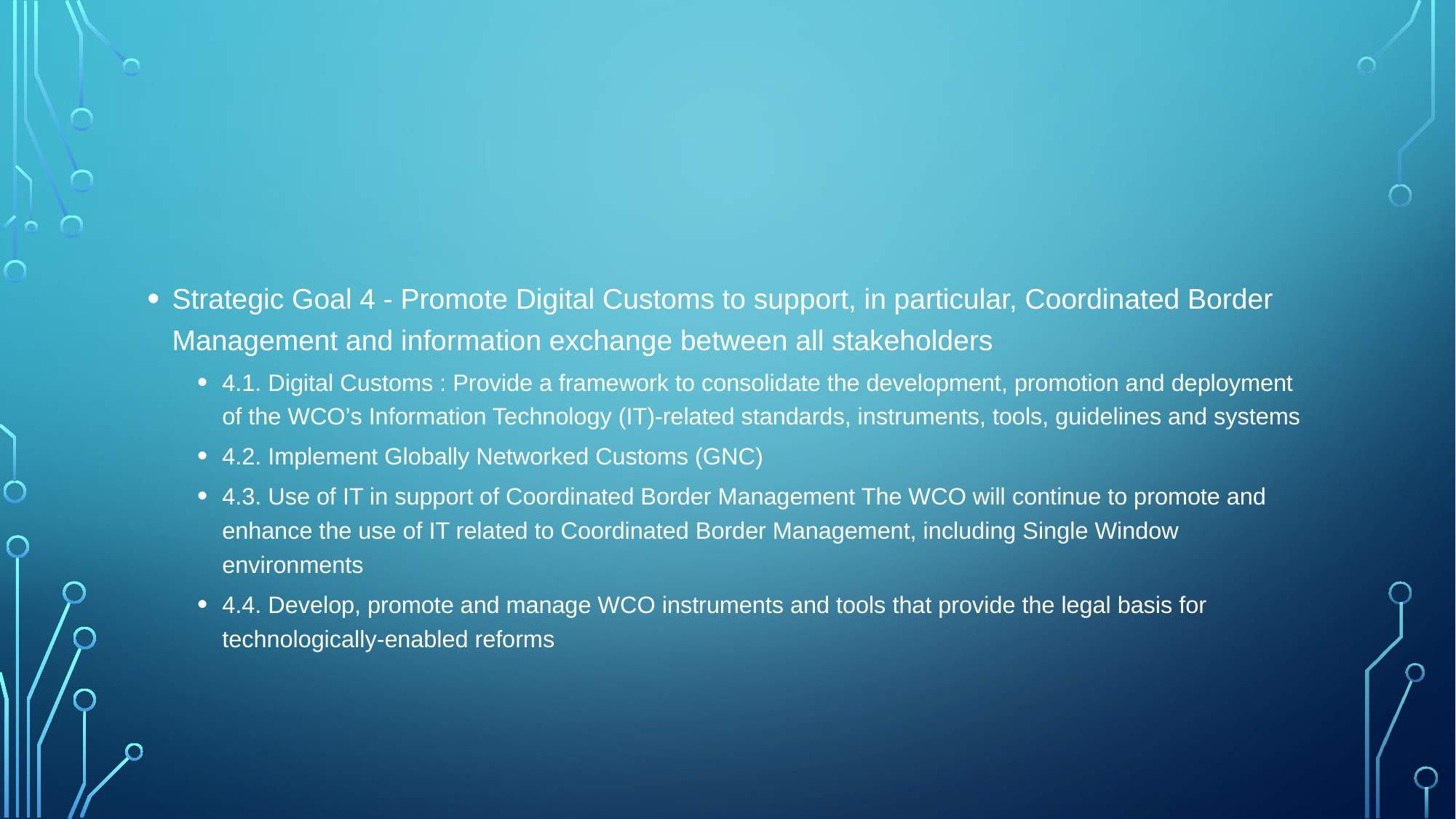

#
Strategic Goal 4 - Promote Digital Customs to support, in particular, Coordinated Border Management and information exchange between all stakeholders
4.1. Digital Customs : Provide a framework to consolidate the development, promotion and deployment of the WCO’s Information Technology (IT)-related standards, instruments, tools, guidelines and systems
4.2. Implement Globally Networked Customs (GNC)
4.3. Use of IT in support of Coordinated Border Management The WCO will continue to promote and enhance the use of IT related to Coordinated Border Management, including Single Window environments
4.4. Develop, promote and manage WCO instruments and tools that provide the legal basis for technologically-enabled reforms